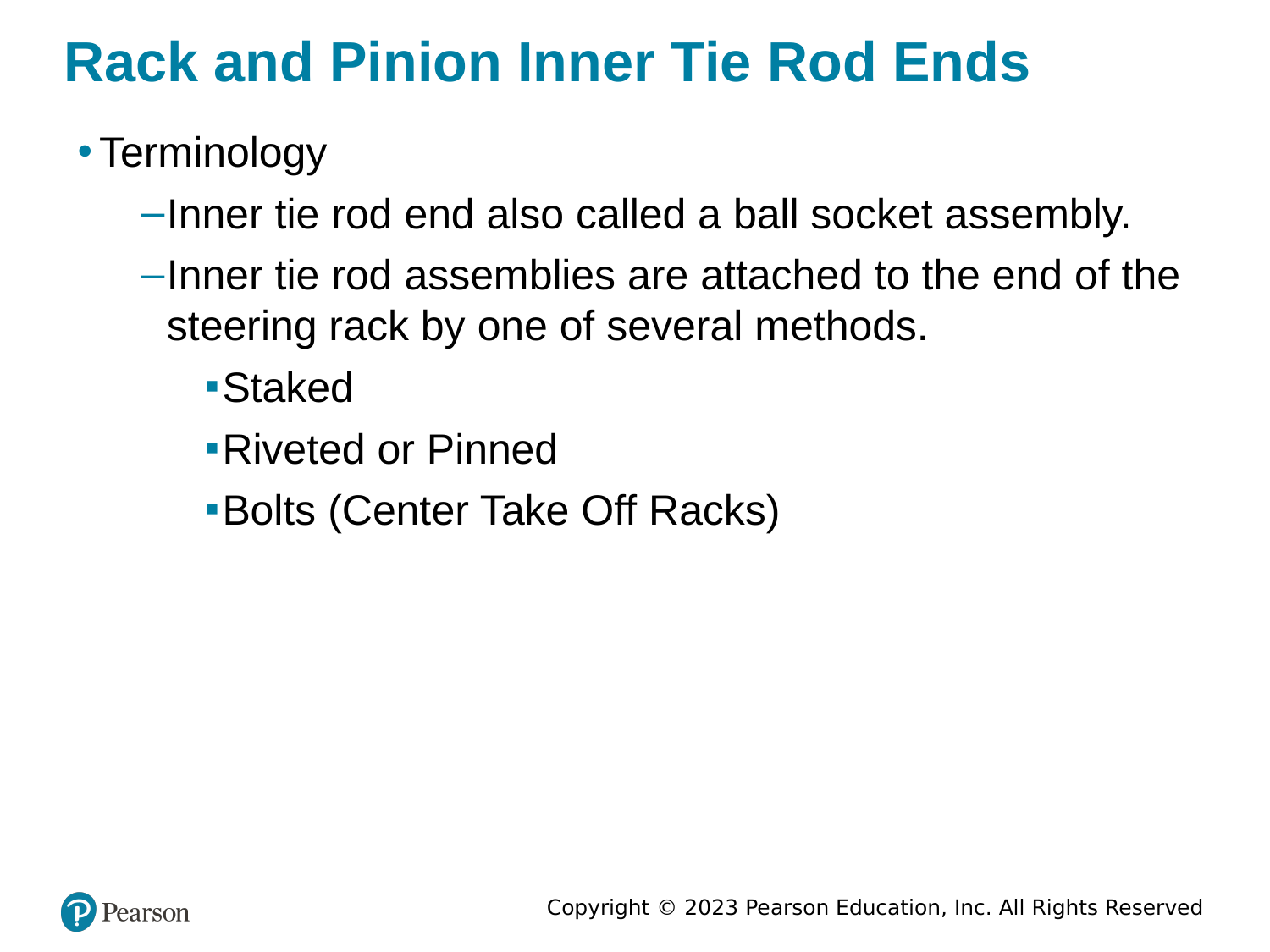

# Rack and Pinion Inner Tie Rod Ends
Terminology
Inner tie rod end also called a ball socket assembly.
Inner tie rod assemblies are attached to the end of the steering rack by one of several methods.
Staked
Riveted or Pinned
Bolts (Center Take Off Racks)